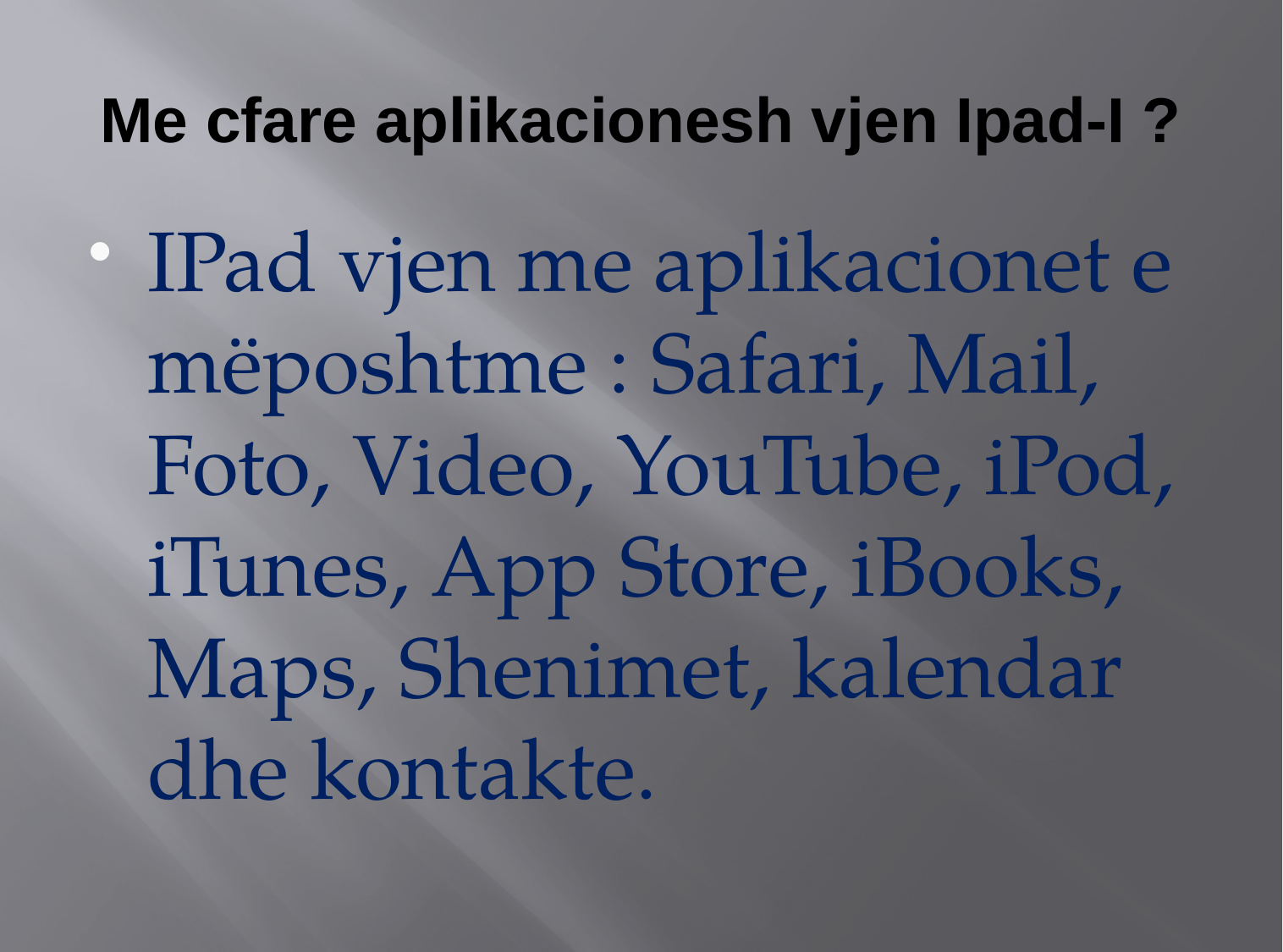

# Me cfare aplikacionesh vjen Ipad-I ?
IPad vjen me aplikacionet e mëposhtme : Safari, Mail, Foto, Video, YouTube, iPod, iTunes, App Store, iBooks, Maps, Shenimet, kalendar dhe kontakte.